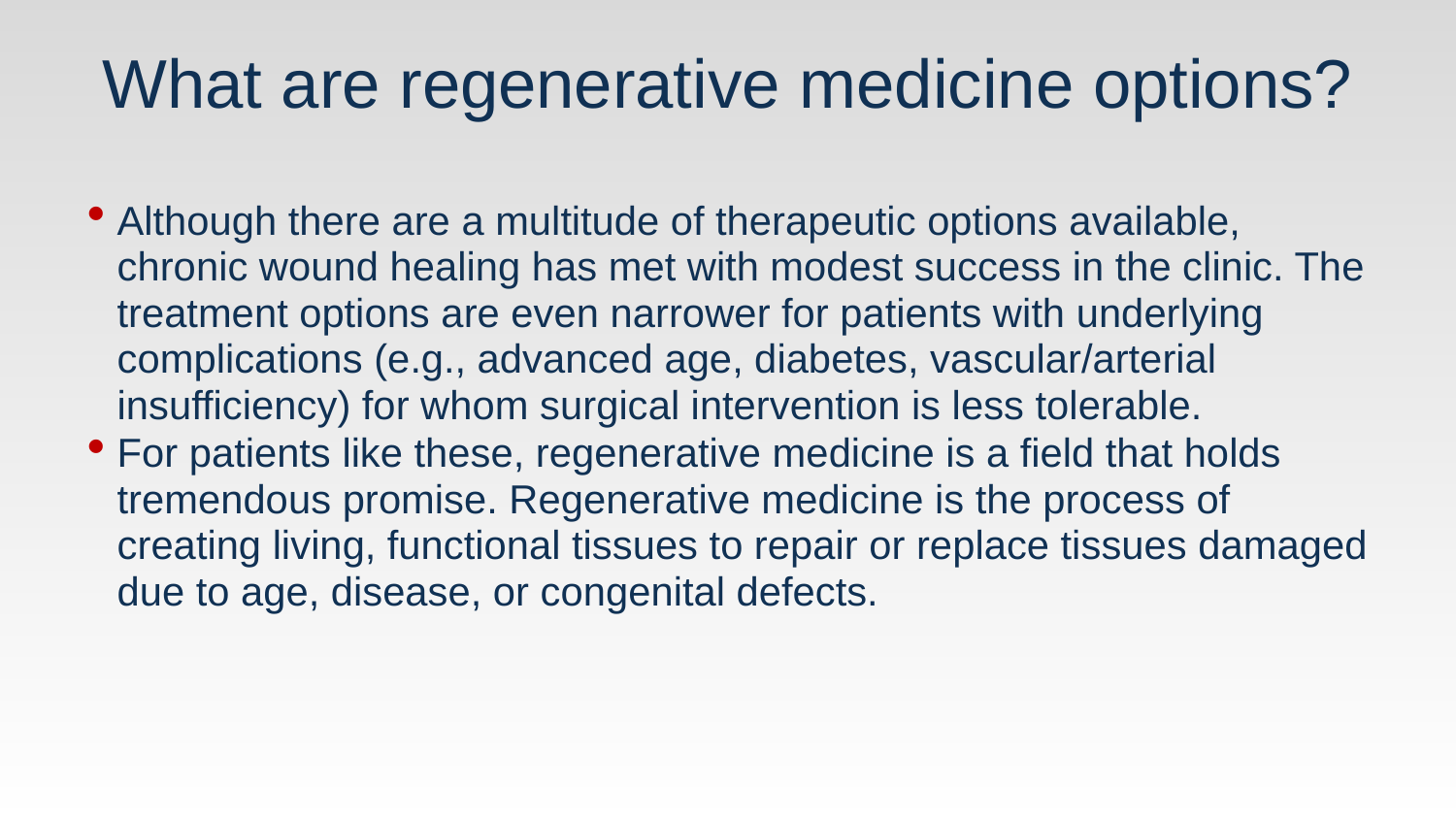

# What are regenerative medicine options?
Although there are a multitude of therapeutic options available, chronic wound healing has met with modest success in the clinic. The treatment options are even narrower for patients with underlying complications (e.g., advanced age, diabetes, vascular/arterial insufficiency) for whom surgical intervention is less tolerable.
For patients like these, regenerative medicine is a field that holds tremendous promise. Regenerative medicine is the process of creating living, functional tissues to repair or replace tissues damaged due to age, disease, or congenital defects.